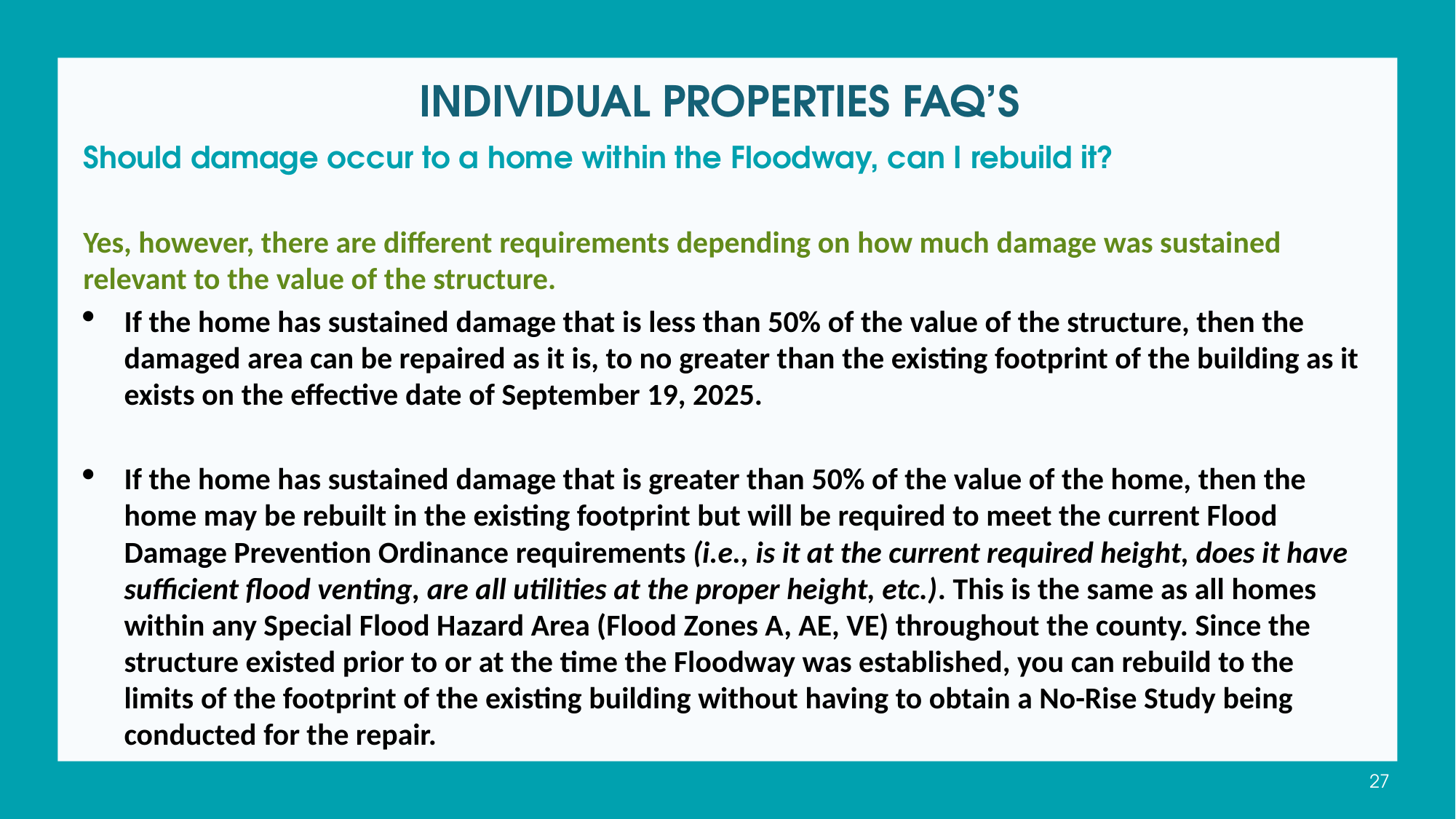

# INDIVIDUAL PROPERTIES FAQ’s
Should damage occur to a home within the Floodway, can I rebuild it?

Yes, however, there are different requirements depending on how much damage was sustained relevant to the value of the structure.
If the home has sustained damage that is less than 50% of the value of the structure, then the damaged area can be repaired as it is, to no greater than the existing footprint of the building as it exists on the effective date of September 19, 2025.

If the home has sustained damage that is greater than 50% of the value of the home, then the home may be rebuilt in the existing footprint but will be required to meet the current Flood Damage Prevention Ordinance requirements (i.e., is it at the current required height, does it have sufficient flood venting, are all utilities at the proper height, etc.). This is the same as all homes within any Special Flood Hazard Area (Flood Zones A, AE, VE) throughout the county. Since the structure existed prior to or at the time the Floodway was established, you can rebuild to the limits of the footprint of the existing building without having to obtain a No-Rise Study being conducted for the repair.

27